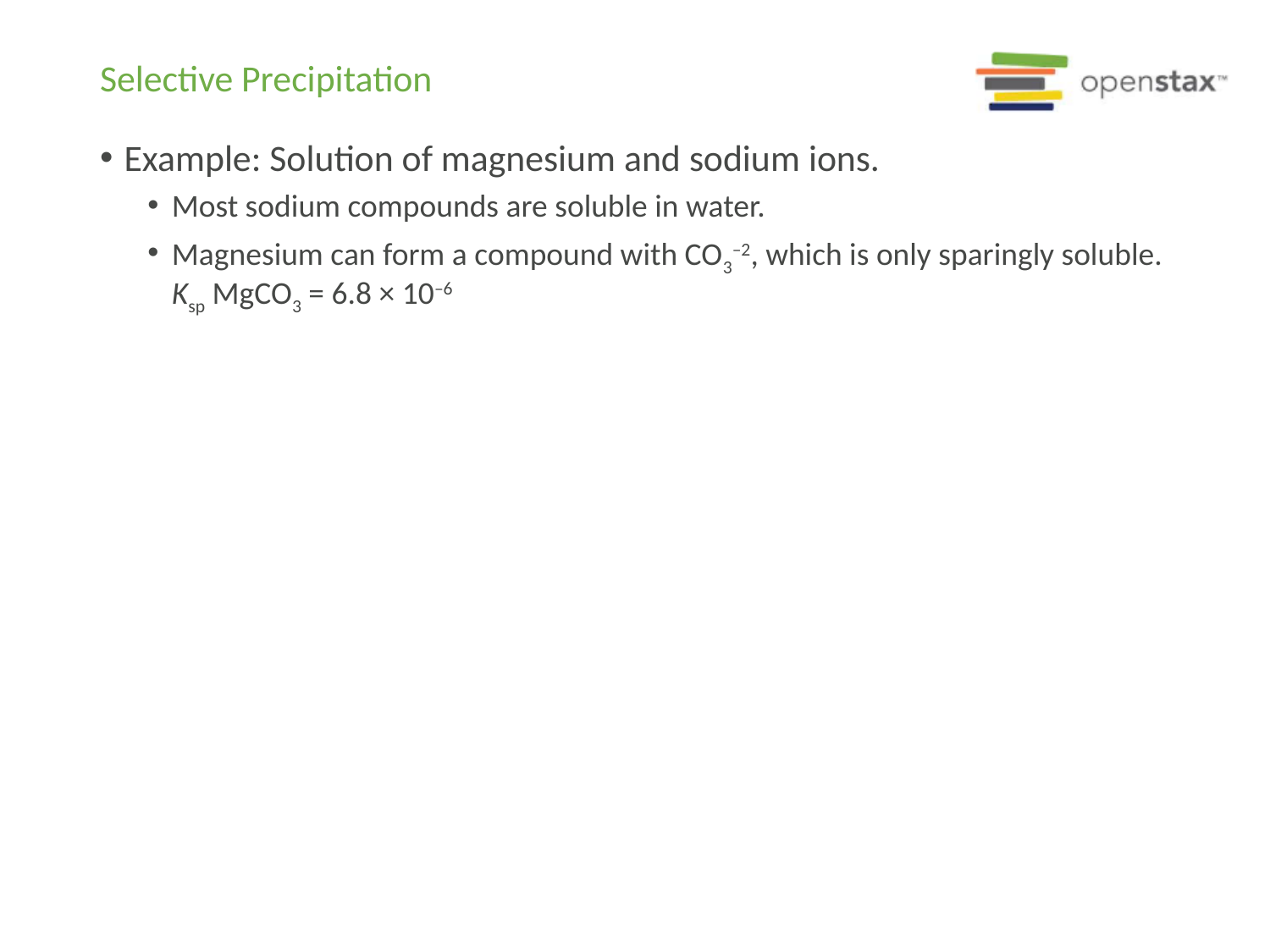

# Selective Precipitation
Example: Solution of magnesium and sodium ions.
Most sodium compounds are soluble in water.
Magnesium can form a compound with CO3–2, which is only sparingly soluble. Ksp MgCO3 = 6.8 × 10–6